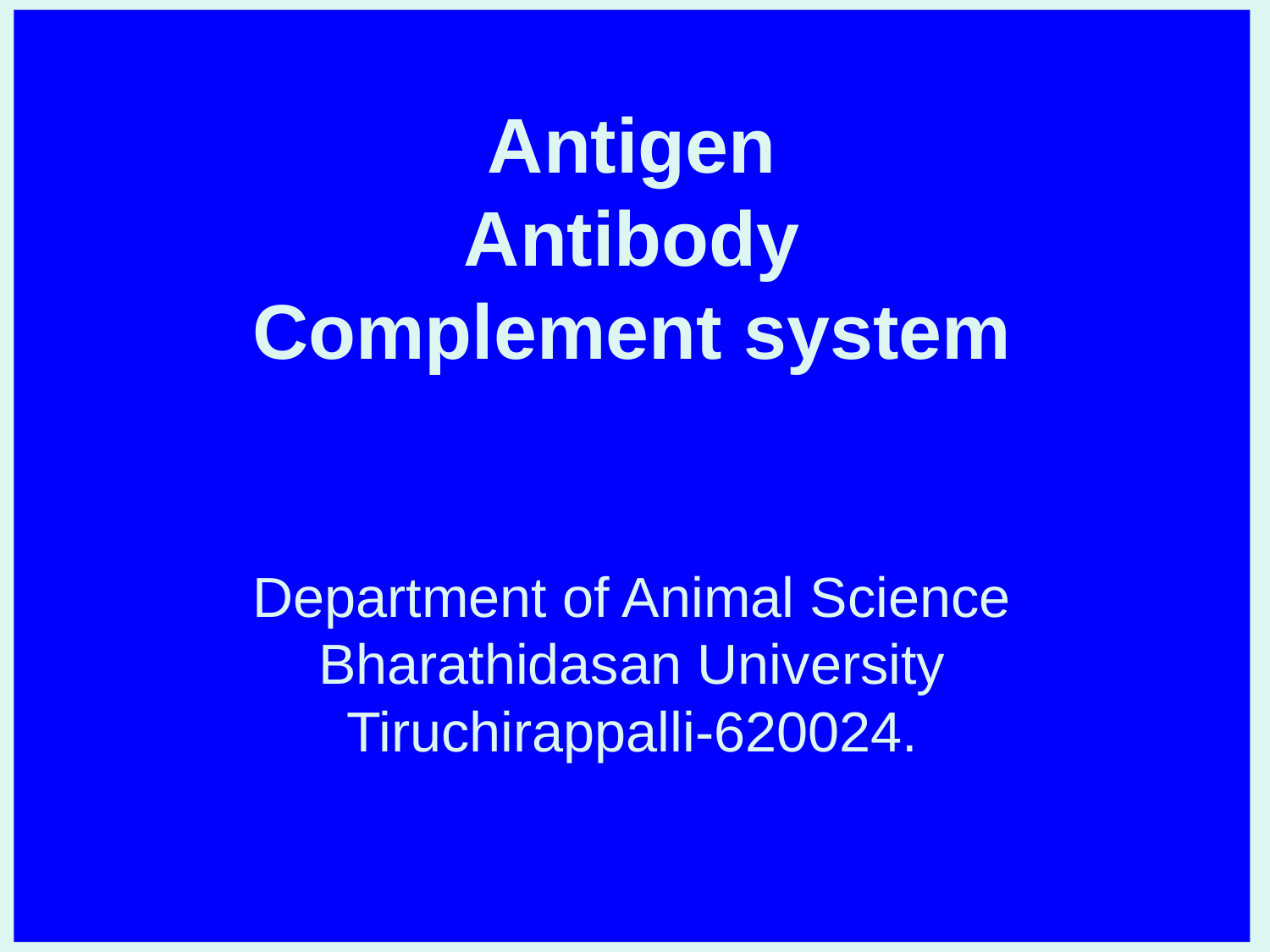

# Antigen Antibody Complement system Department of Animal Science Bharathidasan University Tiruchirappalli-620024.